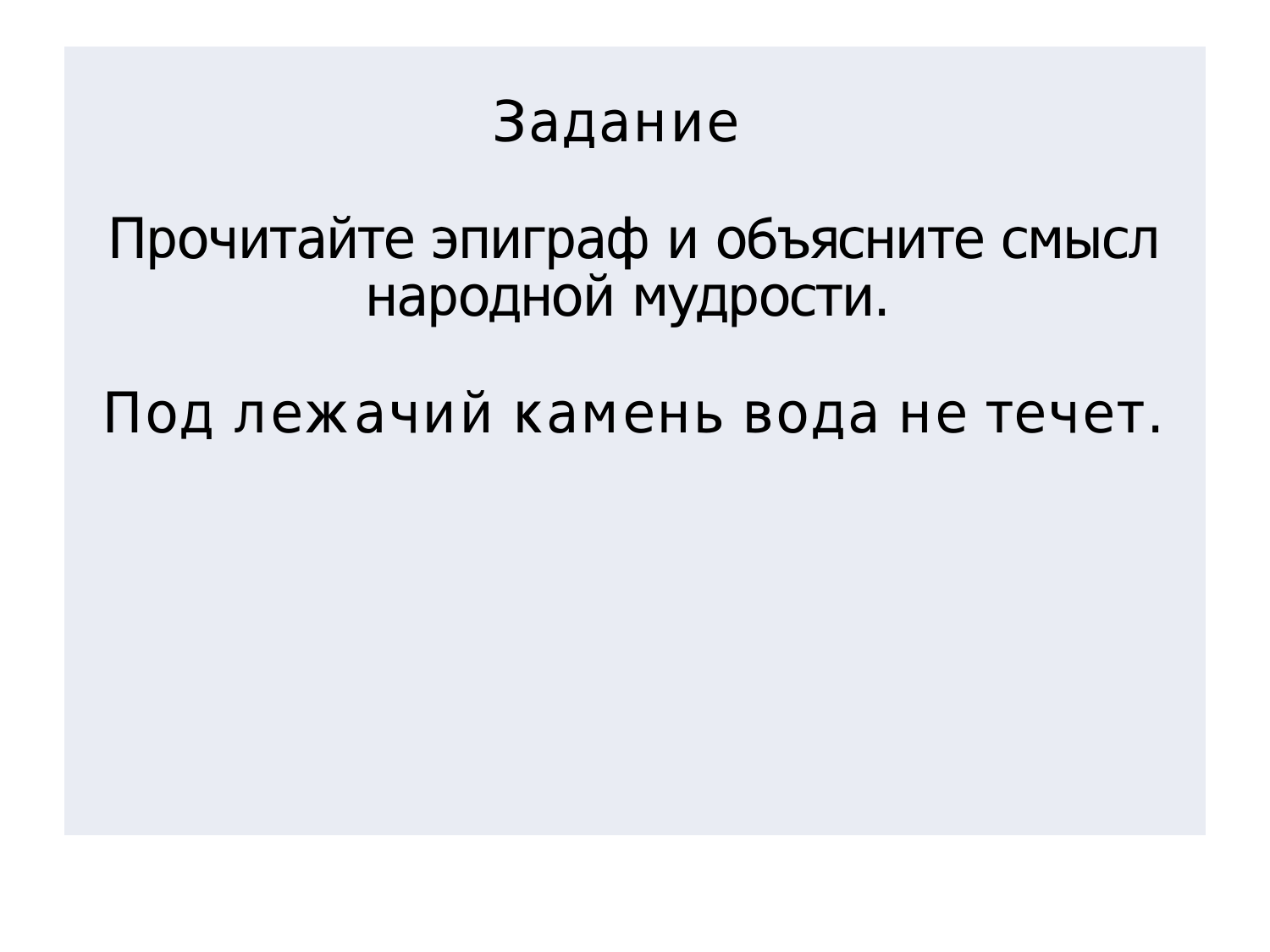

#
| Задание Прочитайте эпиграф и объясните смысл народной мудрости. Под лежачий камень вода не течет. |
| --- |